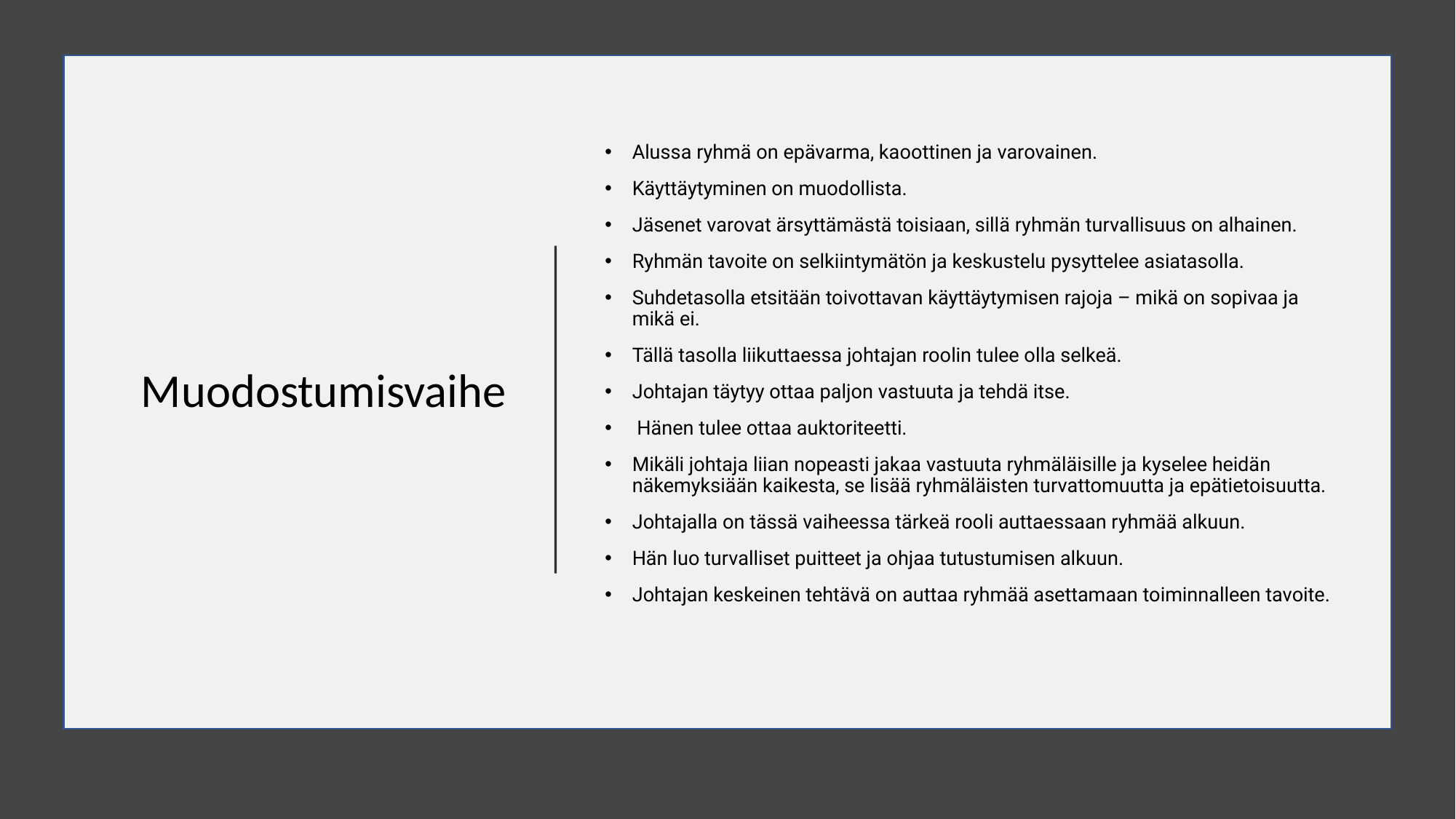

# Muodostumisvaihe
Alussa ryhmä on epävarma, kaoottinen ja varovainen.
Käyttäytyminen on muodollista.
Jäsenet varovat ärsyttämästä toisiaan, sillä ryhmän turvallisuus on alhainen.
Ryhmän tavoite on selkiintymätön ja keskustelu pysyttelee asiatasolla.
Suhdetasolla etsitään toivottavan käyttäytymisen rajoja – mikä on sopivaa ja mikä ei.
Tällä tasolla liikuttaessa johtajan roolin tulee olla selkeä.
Johtajan täytyy ottaa paljon vastuuta ja tehdä itse.
 Hänen tulee ottaa auktoriteetti.
Mikäli johtaja liian nopeasti jakaa vastuuta ryhmäläisille ja kyselee heidän näkemyksiään kaikesta, se lisää ryhmäläisten turvattomuutta ja epätietoisuutta.
Johtajalla on tässä vaiheessa tärkeä rooli auttaessaan ryhmää alkuun.
Hän luo turvalliset puitteet ja ohjaa tutustumisen alkuun.
Johtajan keskeinen tehtävä on auttaa ryhmää asettamaan toiminnalleen tavoite.